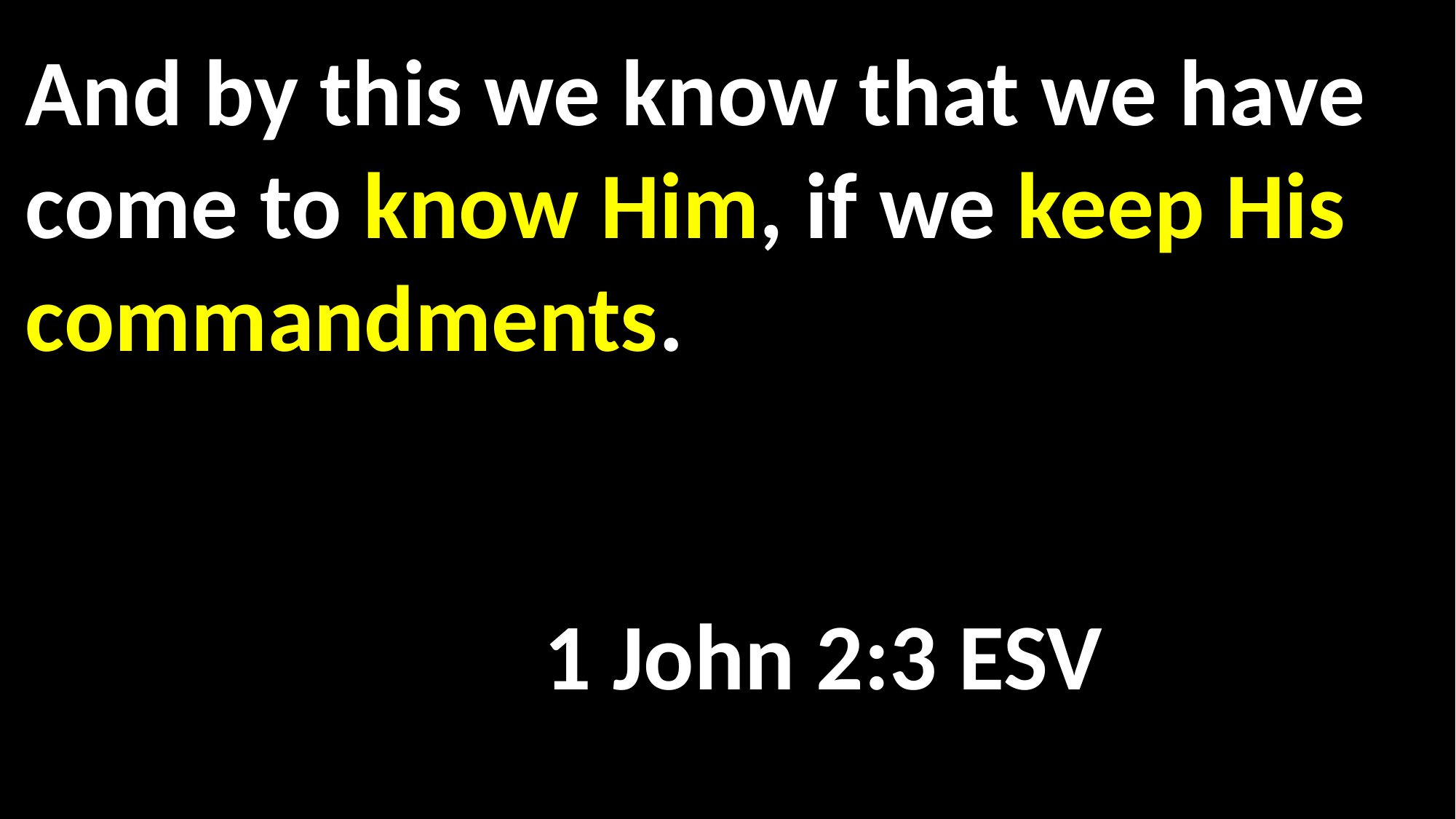

And by this we know that we have come to know Him, if we keep His commandments. 													              	    																				         1 John 2:3 ESV